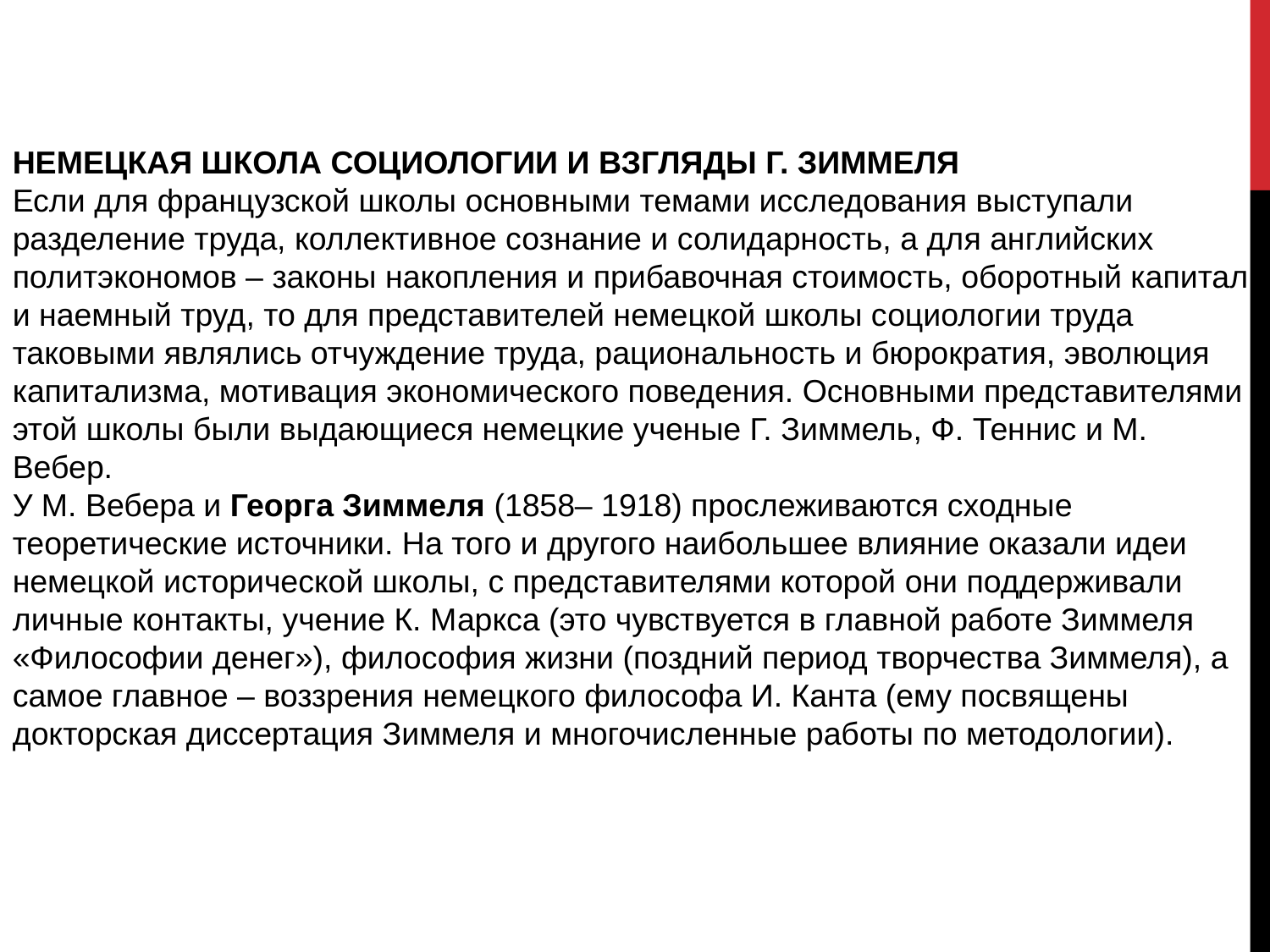

НЕМЕЦКАЯ ШКОЛА СОЦИОЛОГИИ И ВЗГЛЯДЫ Г. ЗИММЕЛЯ
Если для французской школы основными темами исследования выступали разделение труда, коллективное сознание и солидарность, а для английских политэкономов – законы накопления и прибавочная стоимость, оборотный капитал и наемный труд, то для представителей немецкой школы социологии труда таковыми являлись отчуждение труда, рациональность и бюрократия, эволюция капитализма, мотивация экономического поведения. Основными представителями этой школы были выдающиеся немецкие ученые Г. Зиммель, Ф. Теннис и М. Вебер.
У М. Вебера и Георга Зиммеля (1858– 1918) прослеживаются сходные теоретические источники. На того и другого наибольшее влияние оказали идеи немецкой исторической школы, с представителями которой они поддерживали личные контакты, учение К. Маркса (это чувствуется в главной работе Зиммеля «Философии денег»), философия жизни (поздний период творчества Зиммеля), а самое главное – воззрения немецкого философа И. Канта (ему посвящены докторская диссертация Зиммеля и многочисленные работы по методологии).